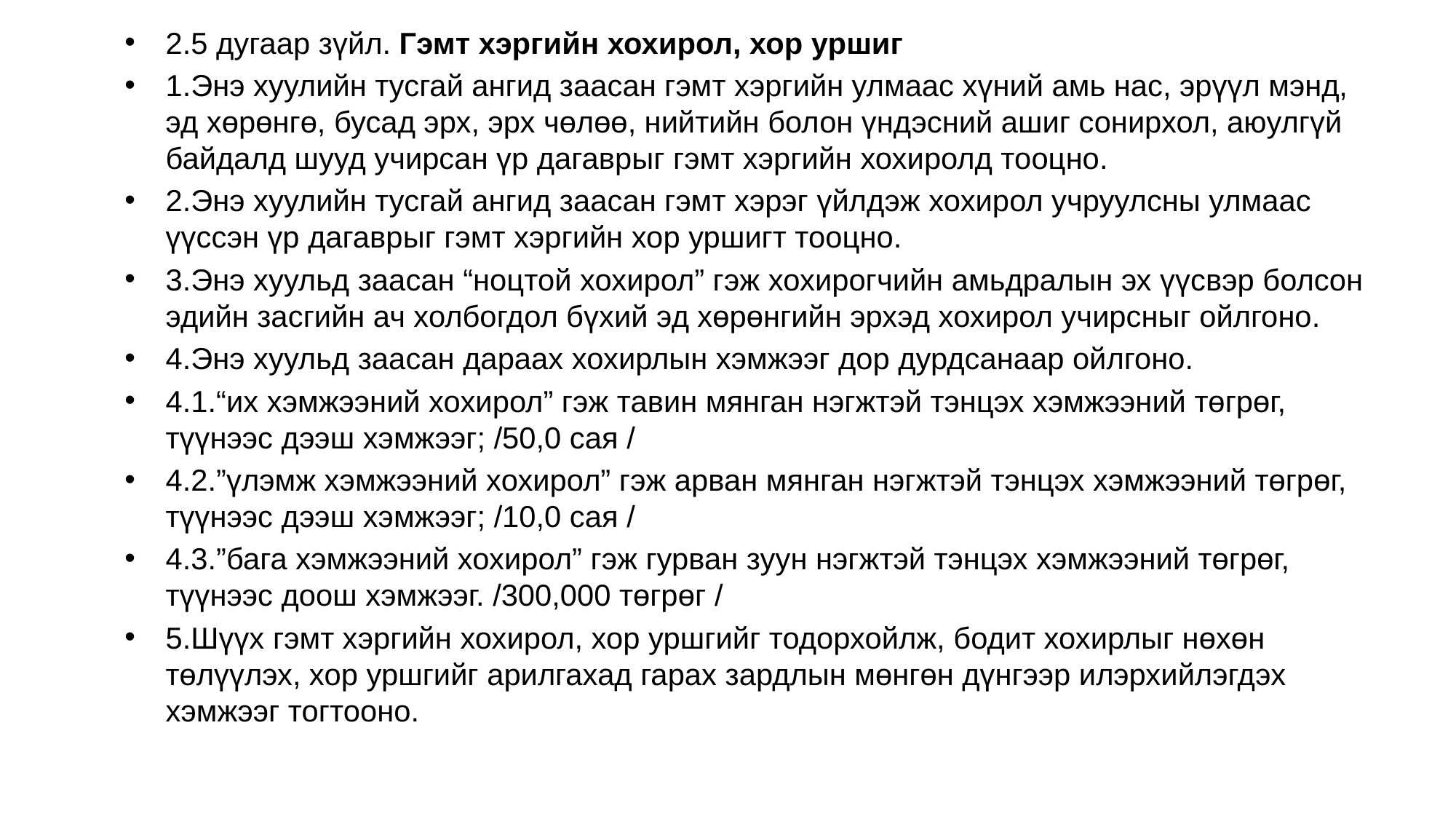

2.5 дугаар зүйл. Гэмт хэргийн хохирол, хор уршиг
1.Энэ хуулийн тусгай ангид заасан гэмт хэргийн улмаас хүний амь нас, эрүүл мэнд, эд хөрөнгө, бусад эрх, эрх чөлөө, нийтийн болон үндэсний ашиг сонирхол, аюулгүй байдалд шууд учирсан үр дагаврыг гэмт хэргийн хохиролд тооцно.
2.Энэ хуулийн тусгай ангид заасан гэмт хэрэг үйлдэж хохирол учруулсны улмаас үүссэн үр дагаврыг гэмт хэргийн хор уршигт тооцно.
3.Энэ хуульд заасан “ноцтой хохирол” гэж хохирогчийн амьдралын эх үүсвэр болсон эдийн засгийн ач холбогдол бүхий эд хөрөнгийн эрхэд хохирол учирсныг ойлгоно.
4.Энэ хуульд заасан дараах хохирлын хэмжээг дор дурдсанаар ойлгоно.
4.1.“их хэмжээний хохирол” гэж тавин мянган нэгжтэй тэнцэх хэмжээний төгрөг, түүнээс дээш хэмжээг; /50,0 сая /
4.2.”үлэмж хэмжээний хохирол” гэж арван мянган нэгжтэй тэнцэх хэмжээний төгрөг, түүнээс дээш хэмжээг; /10,0 сая /
4.3.”бага хэмжээний хохирол” гэж гурван зуун нэгжтэй тэнцэх хэмжээний төгрөг, түүнээс доош хэмжээг. /300,000 төгрөг /
5.Шүүх гэмт хэргийн хохирол, хор уршгийг тодорхойлж, бодит хохирлыг нөхөн төлүүлэх, хор уршгийг арилгахад гарах зардлын мөнгөн дүнгээр илэрхийлэгдэх хэмжээг тогтооно.